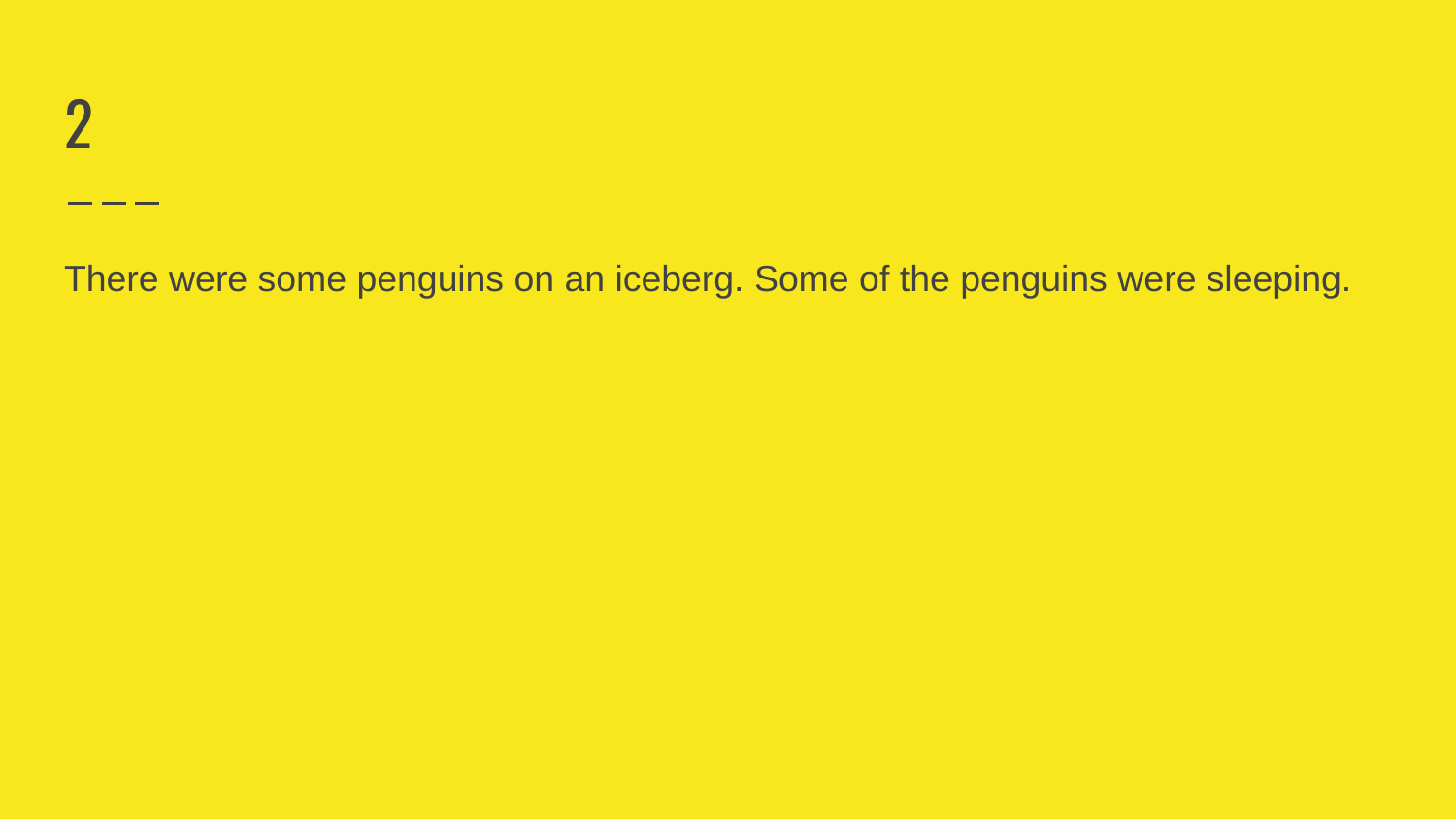

# 2
There were some penguins on an iceberg. Some of the penguins were sleeping.